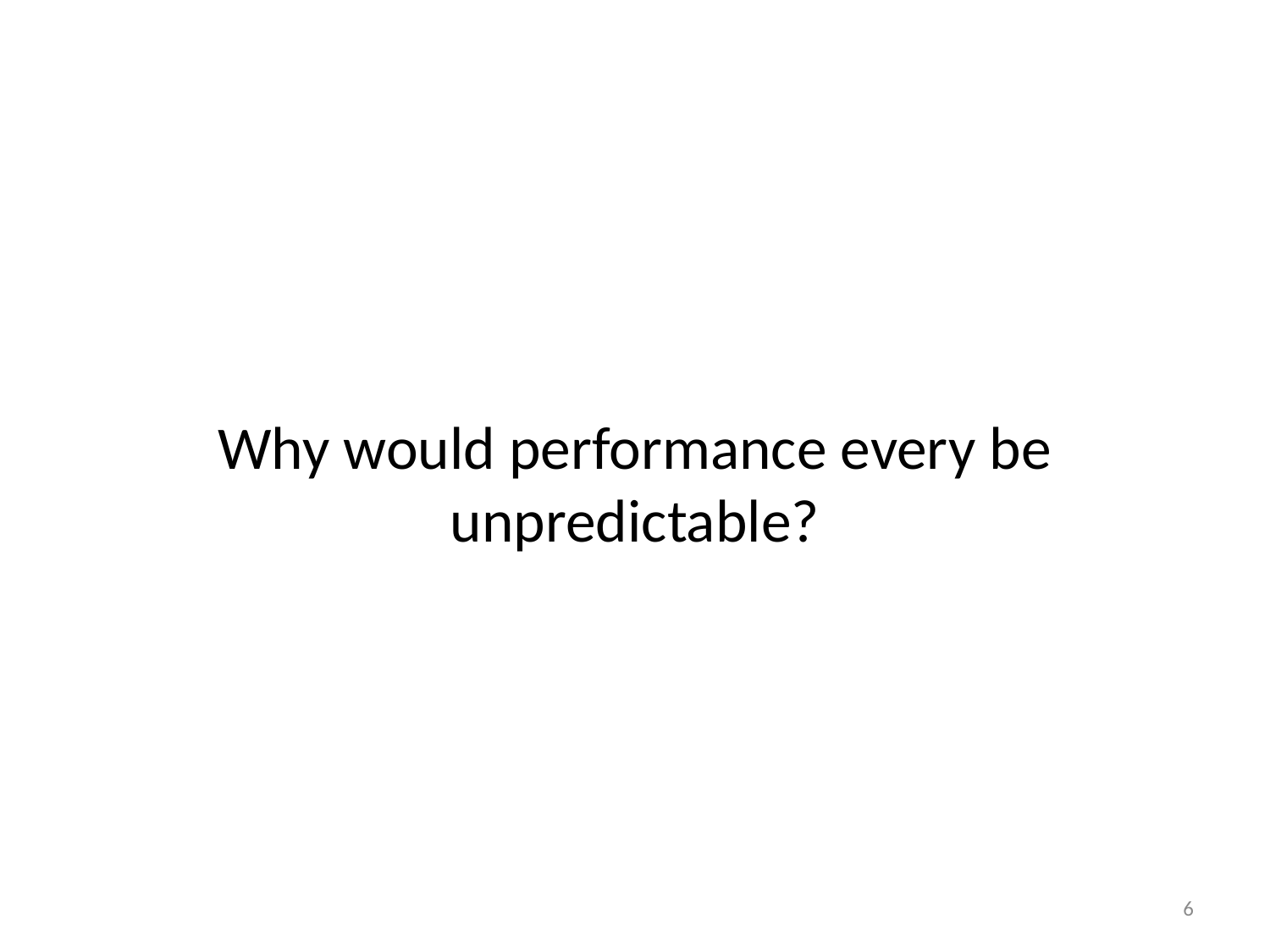

# Why would performance every be unpredictable?
6